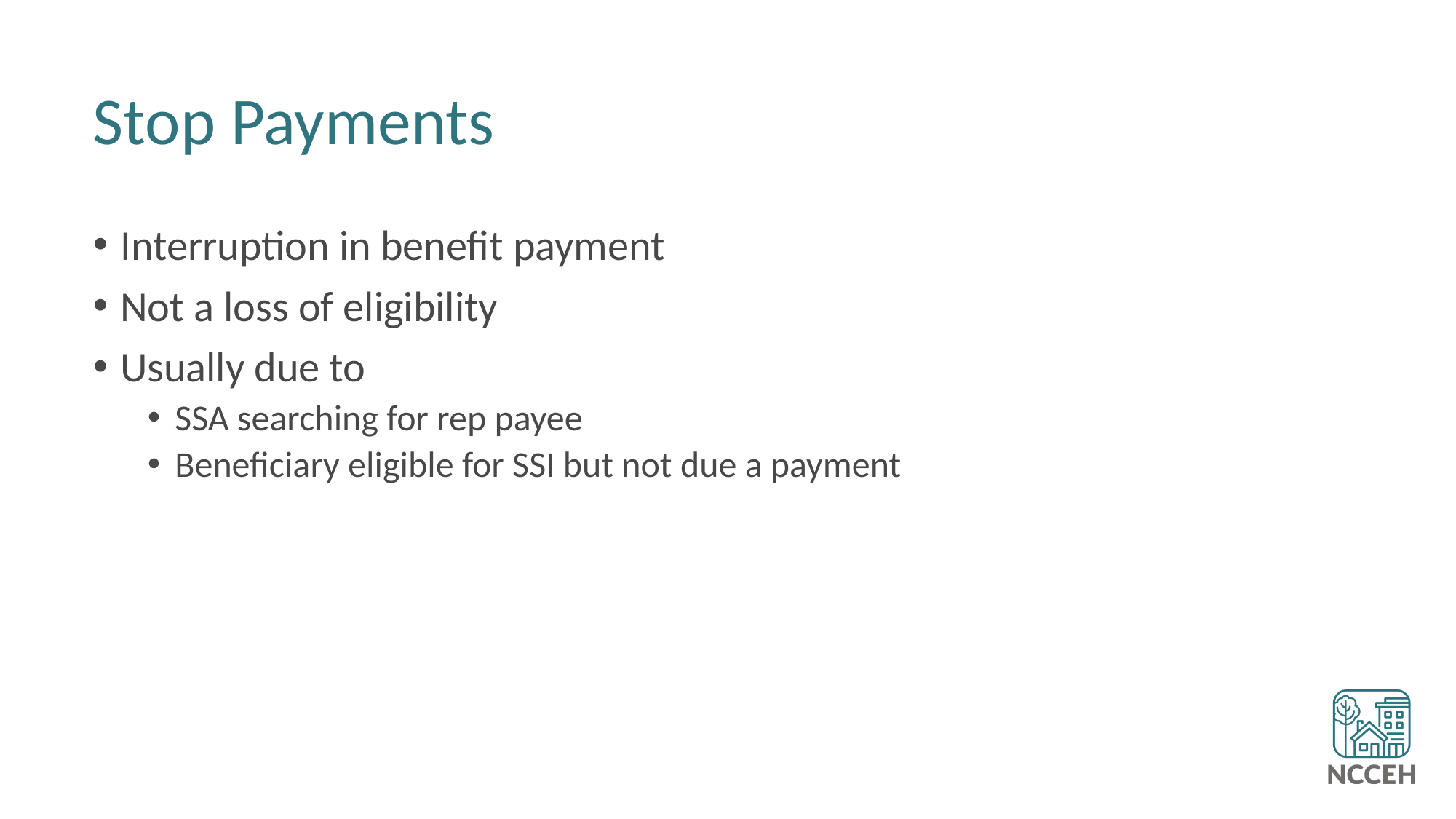

# Stop Payments
Interruption in benefit payment
Not a loss of eligibility
Usually due to
SSA searching for rep payee
Beneficiary eligible for SSI but not due a payment